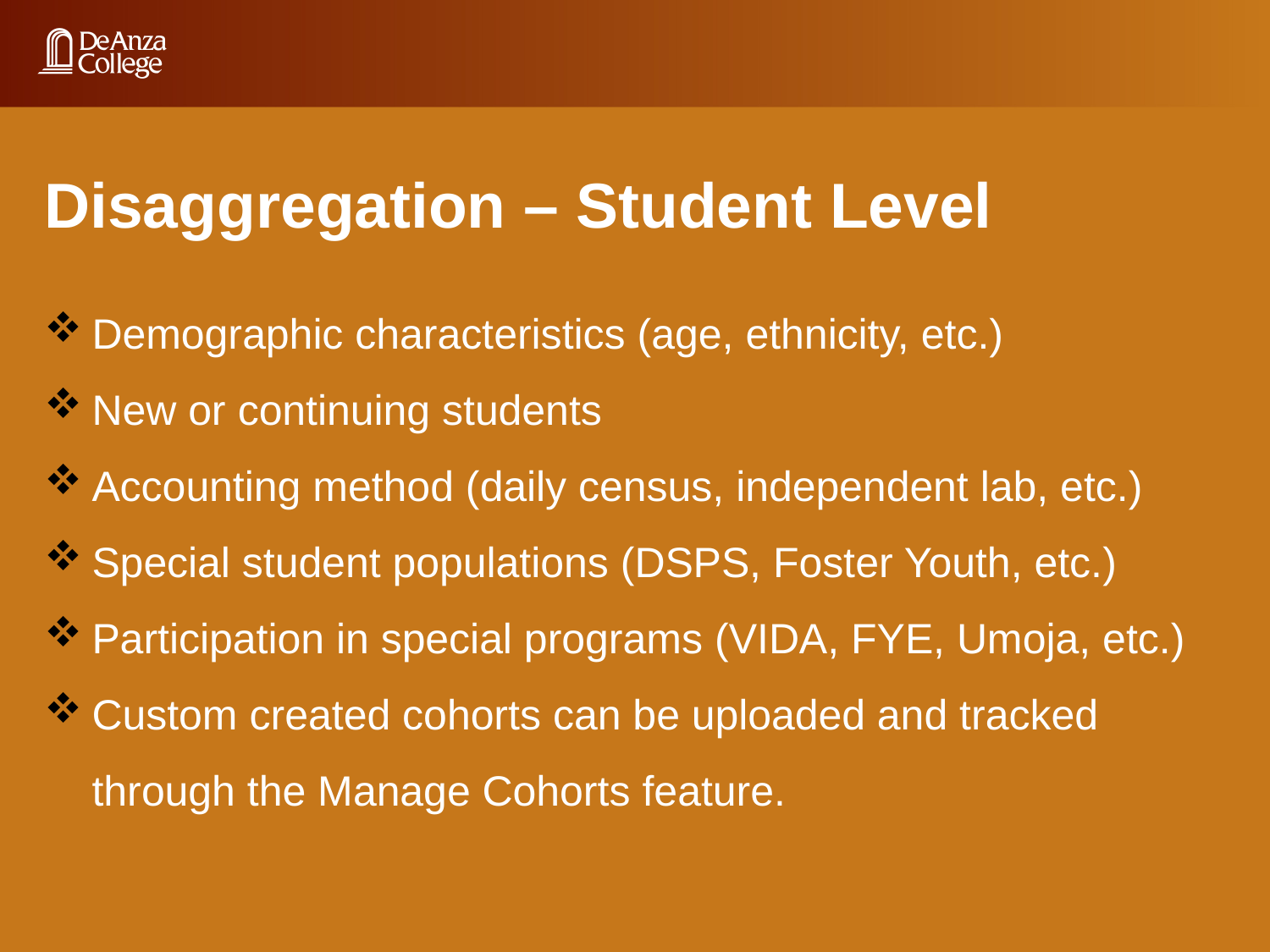

Disaggregation – Student Level
Demographic characteristics (age, ethnicity, etc.)
New or continuing students
Accounting method (daily census, independent lab, etc.)
Special student populations (DSPS, Foster Youth, etc.)
Participation in special programs (VIDA, FYE, Umoja, etc.)
Custom created cohorts can be uploaded and tracked through the Manage Cohorts feature.